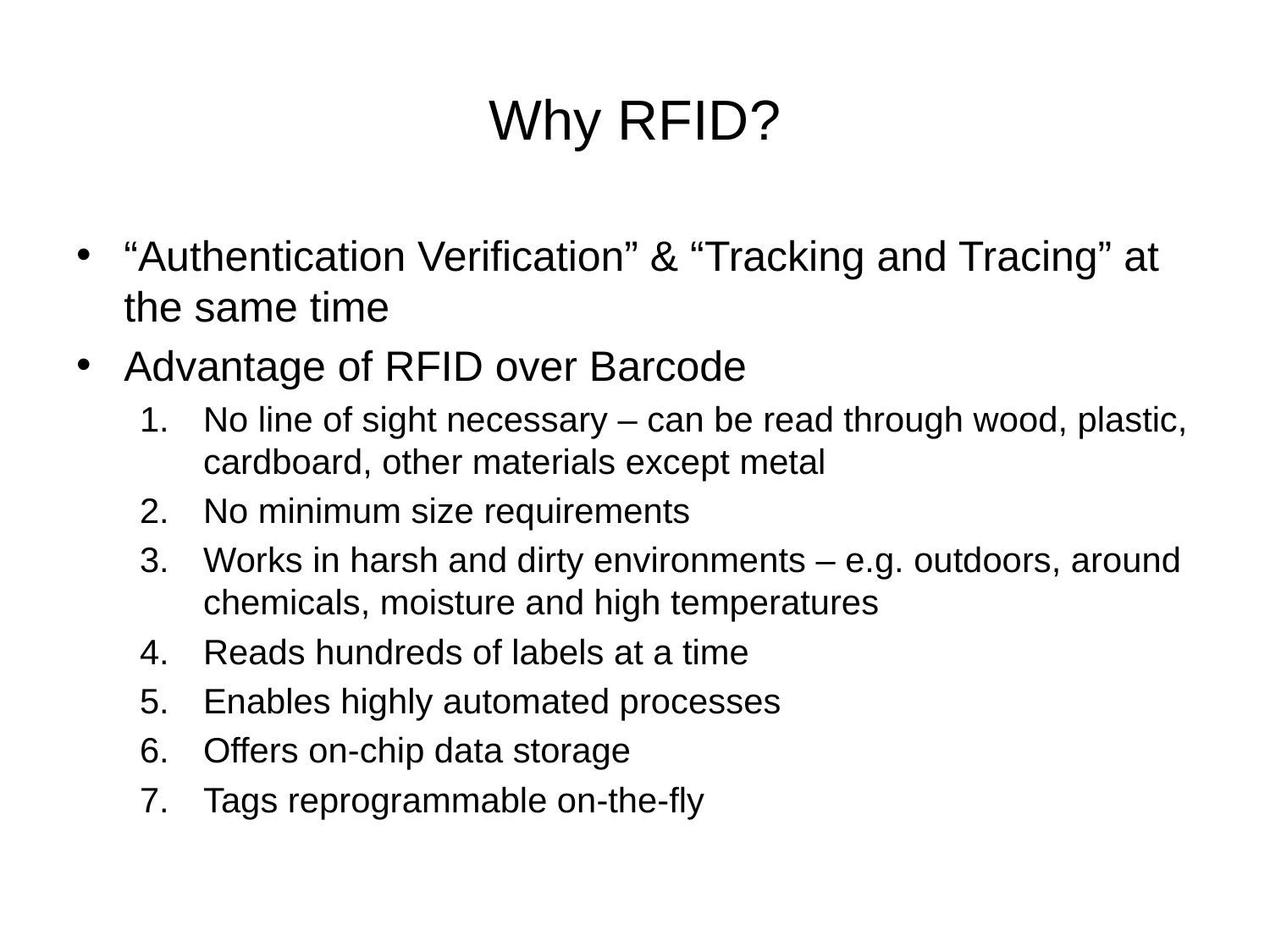

# Why RFID?
“Authentication Verification” & “Tracking and Tracing” at the same time
Advantage of RFID over Barcode
No line of sight necessary – can be read through wood, plastic, cardboard, other materials except metal
No minimum size requirements
Works in harsh and dirty environments – e.g. outdoors, around chemicals, moisture and high temperatures
Reads hundreds of labels at a time
Enables highly automated processes
Offers on-chip data storage
Tags reprogrammable on-the-fly